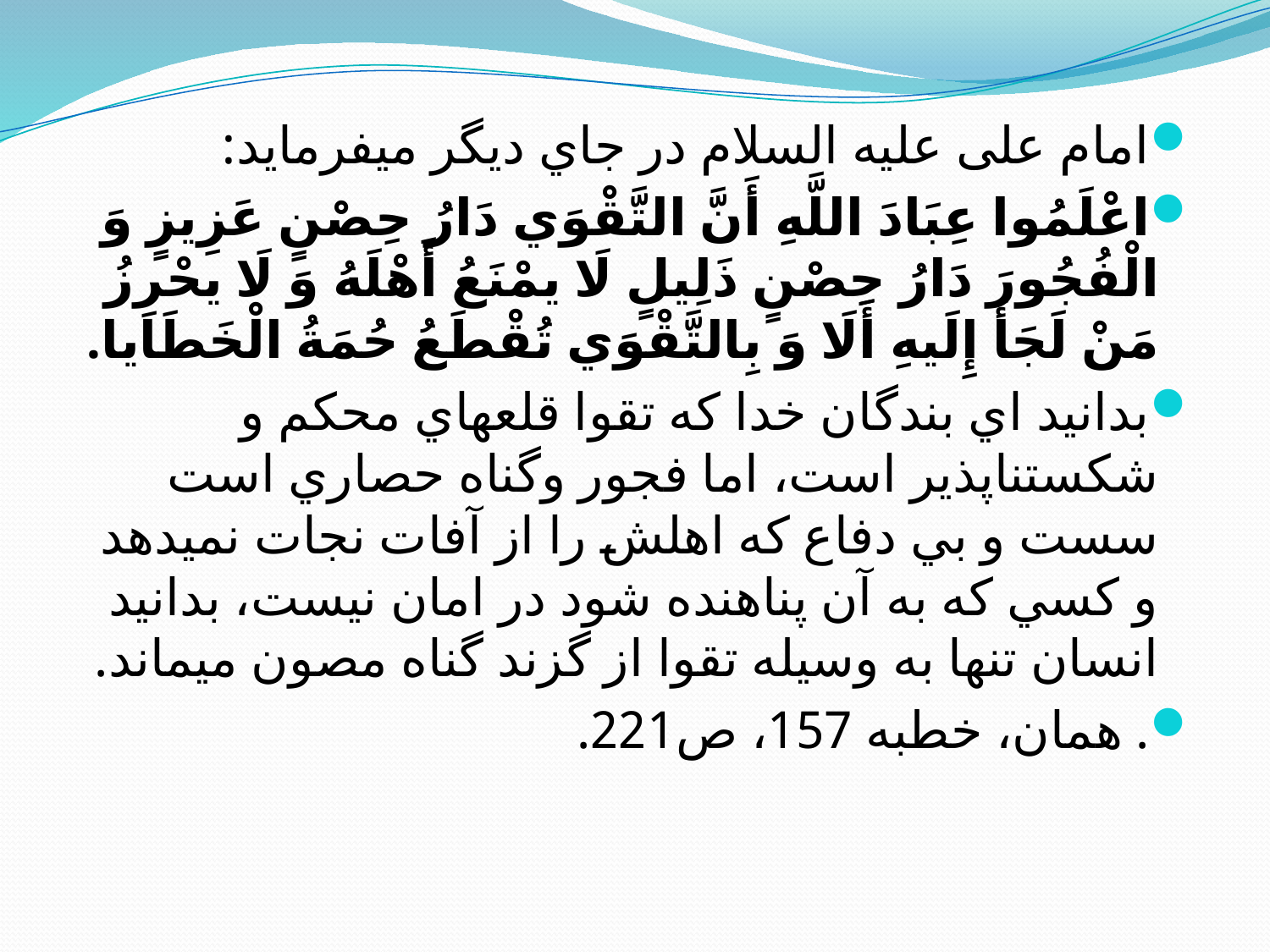

#
امام علی علیه السلام در جاي ديگر مي‏فرمايد:
اعْلَمُوا عِبَادَ اللَّهِ أَنَّ التَّقْوَي دَارُ حِصْنٍ عَزِيزٍ وَ الْفُجُورَ دَارُ حِصْنٍ ذَلِيلٍ‏ لَا يمْنَعُ أَهْلَهُ‏ وَ لَا يحْرِزُ مَنْ لَجَأَ إِلَيهِ‏ أَلَا وَ بِالتَّقْوَي تُقْطَعُ حُمَةُ الْخَطَايا.
بدانيد اي بندگان خدا كه تقوا قلعه‏اي محكم و شكست‏ناپذير است، اما فجور وگناه حصاري است سست و بي دفاع كه اهلش را از آفات نجات نمي‏دهد و كسي كه به آن پناهنده شود در امان نيست، بدانيد انسان تنها به وسيله تقوا از گزند گناه مصون مي‏ماند.
. همان، خطبه 157، ص221.